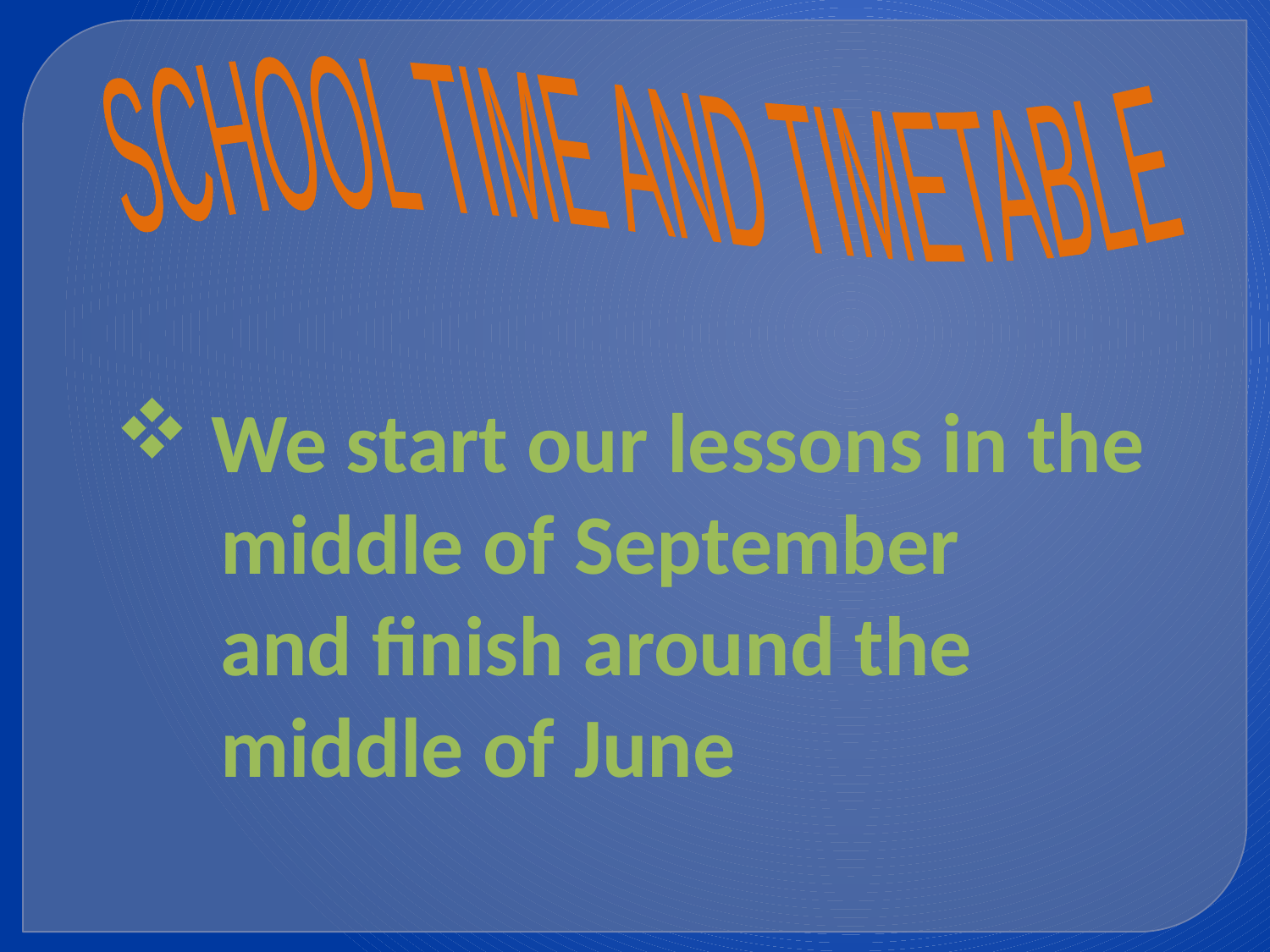

We start our lessons in the
        middle of September
        and finish around the
        middle of June

SCHOOL TIME AND TIMETABLE